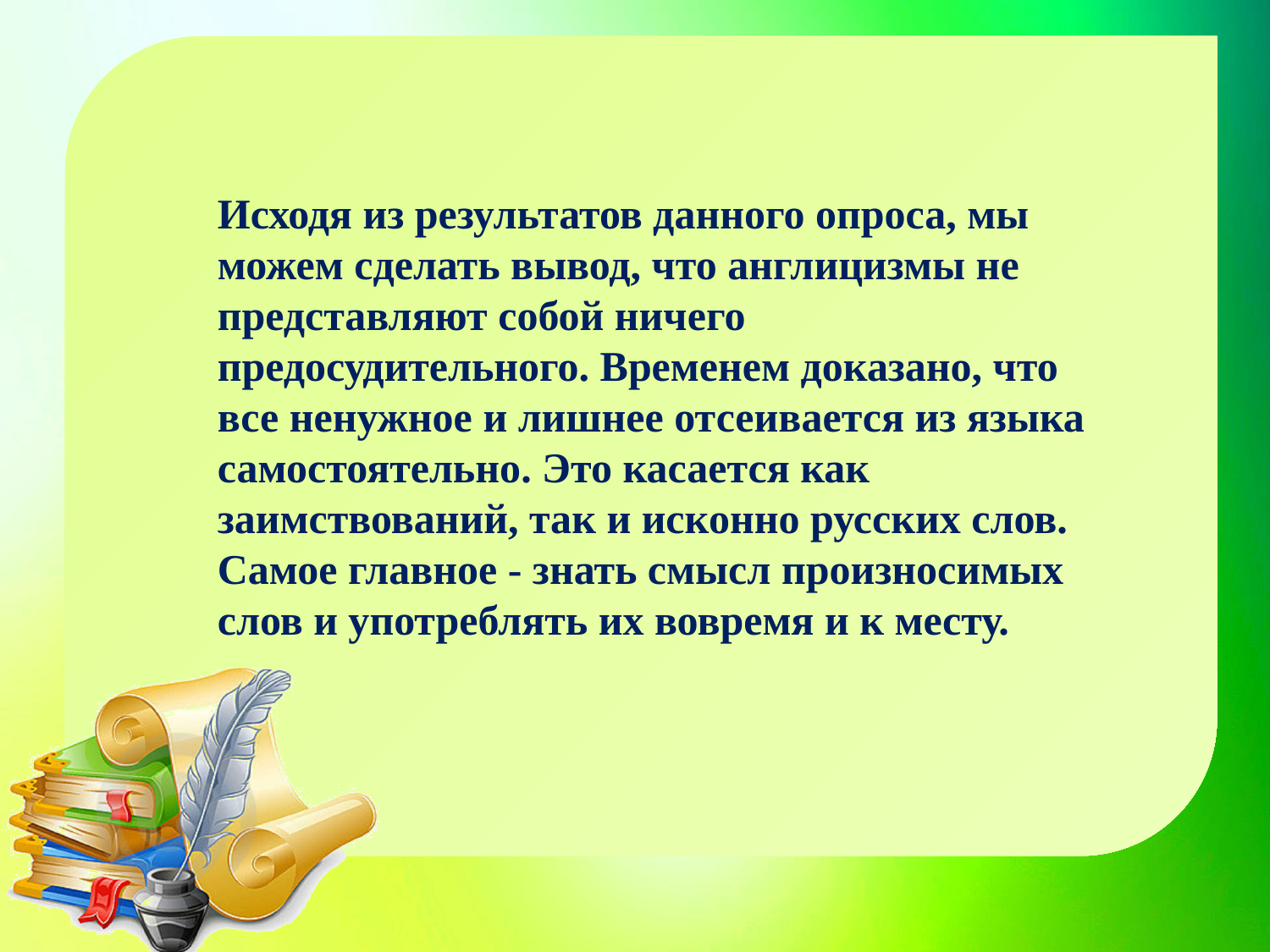

Исходя из результатов данного опроса, мы можем сделать вывод, что англицизмы не представляют собой ничего предосудительного. Временем доказано, что все ненужное и лишнее отсеивается из языка самостоятельно. Это касается как заимствований, так и исконно русских слов. Самое главное - знать смысл произносимых слов и употреблять их вовремя и к месту.